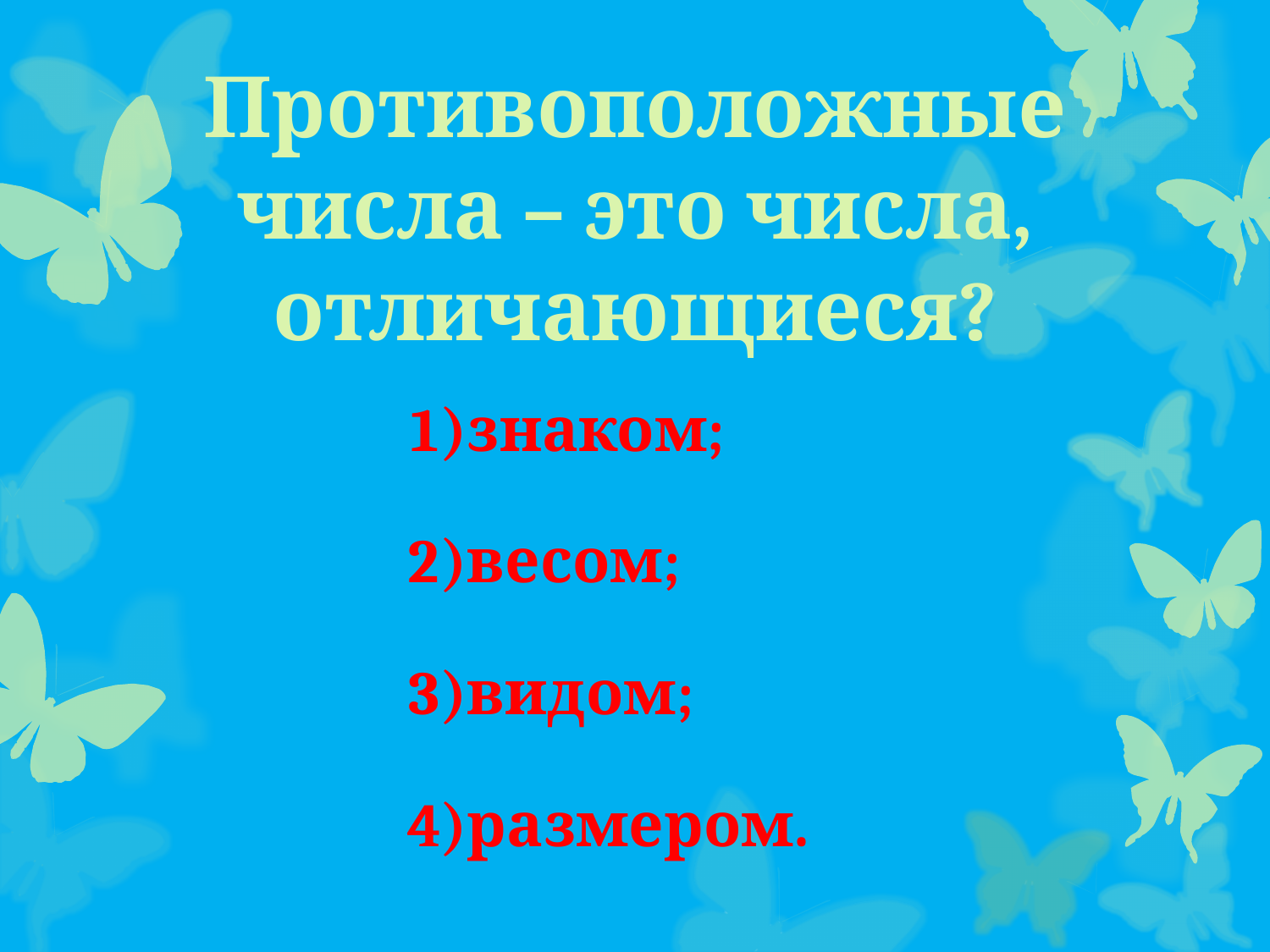

# Противоположные числа – это числа, отличающиеся?
1)знаком;
2)весом;
3)видом;
4)размером.